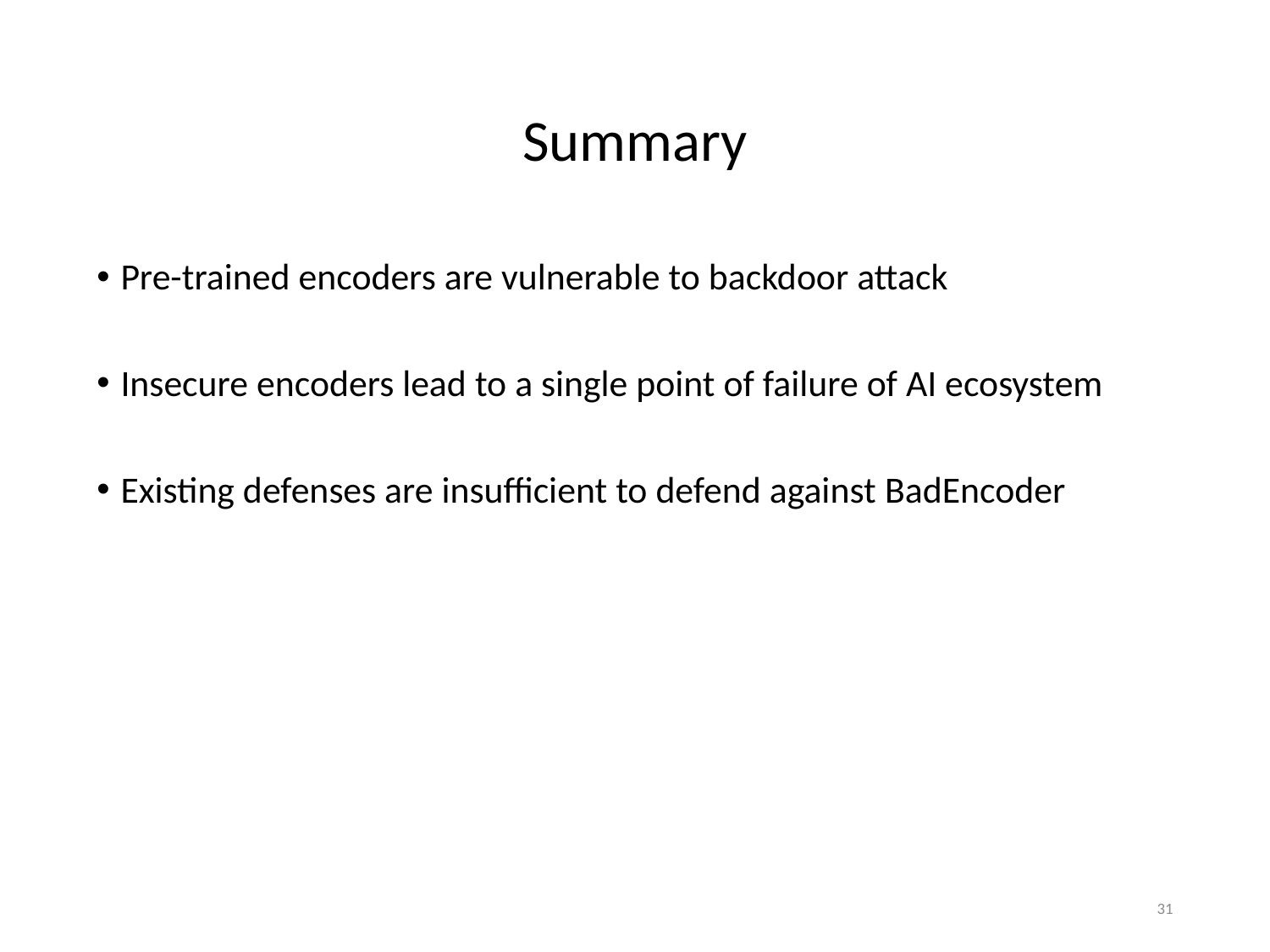

# Summary
Pre-trained encoders are vulnerable to backdoor attack

Insecure encoders lead to a single point of failure of AI ecosystem

Existing defenses are insufficient to defend against BadEncoder
31